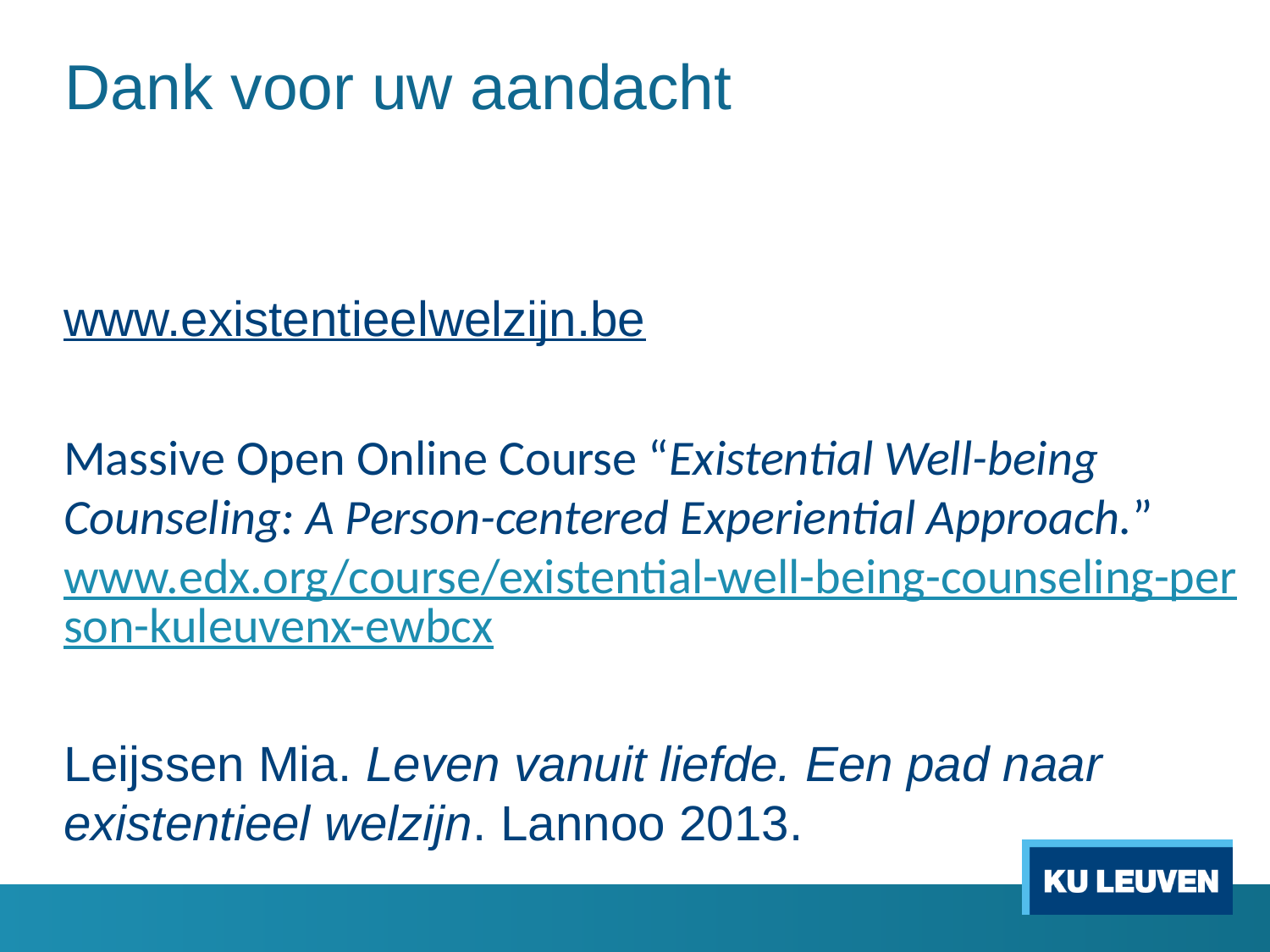

# Dank voor uw aandacht
mia.leijssen@kuleuven.be

www.existentieelwelzijn.be

Massive Open Online Course “Existential Well-being Counseling: A Person-centered Experiential Approach.”  www.edx.org/course/existential-well-being-counseling-person-kuleuvenx-ewbcx

Leijssen Mia. Leven vanuit liefde. Een pad naar existentieel welzijn. Lannoo 2013.